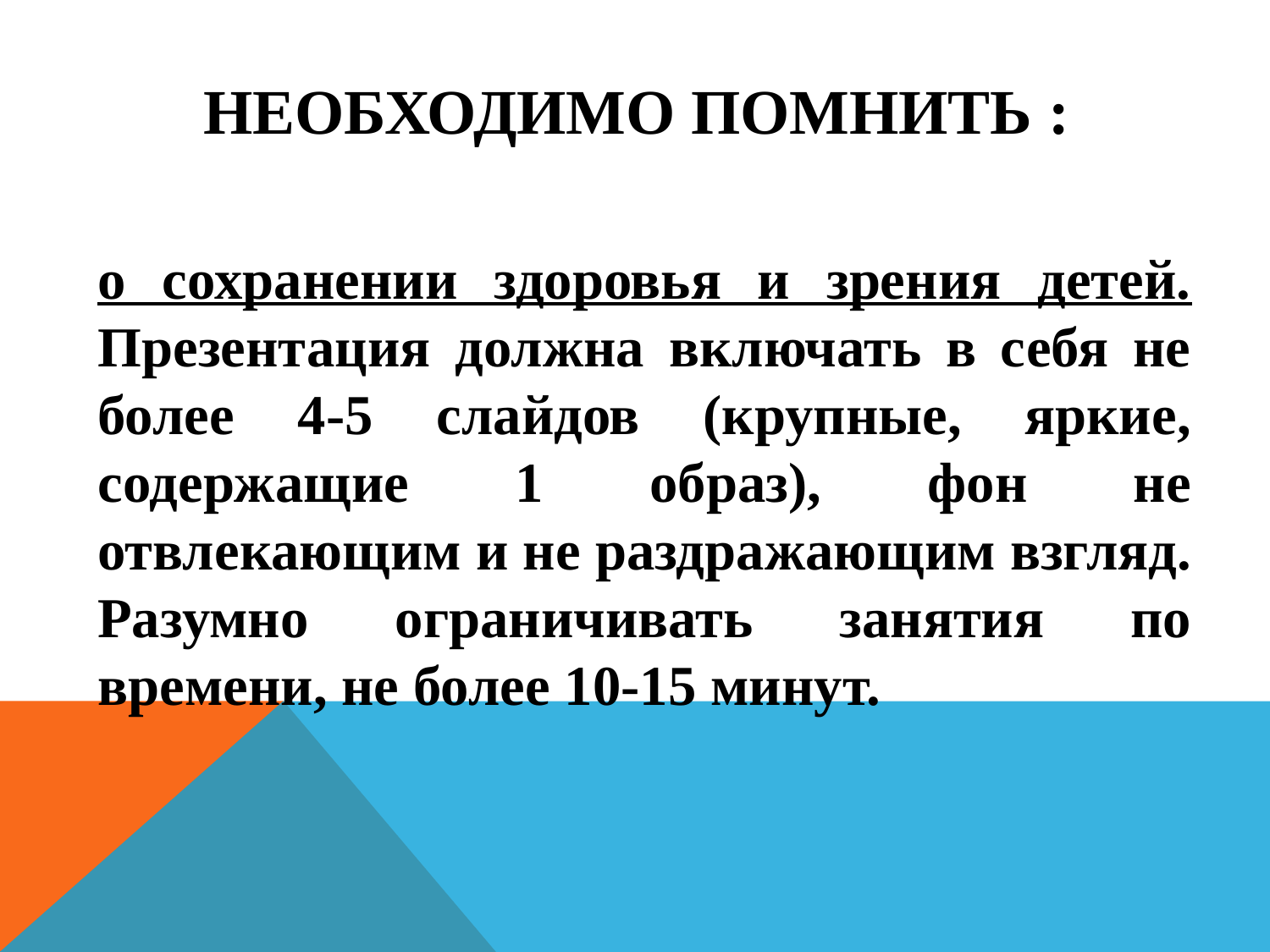

# Необходимо помнить :
о сохранении здоровья и зрения детей. Презентация должна включать в себя не более 4-5 слайдов (крупные, яркие, содержащие 1 образ), фон не отвлекающим и не раздражающим взгляд. Разумно ограничивать занятия по времени, не более 10-15 минут.